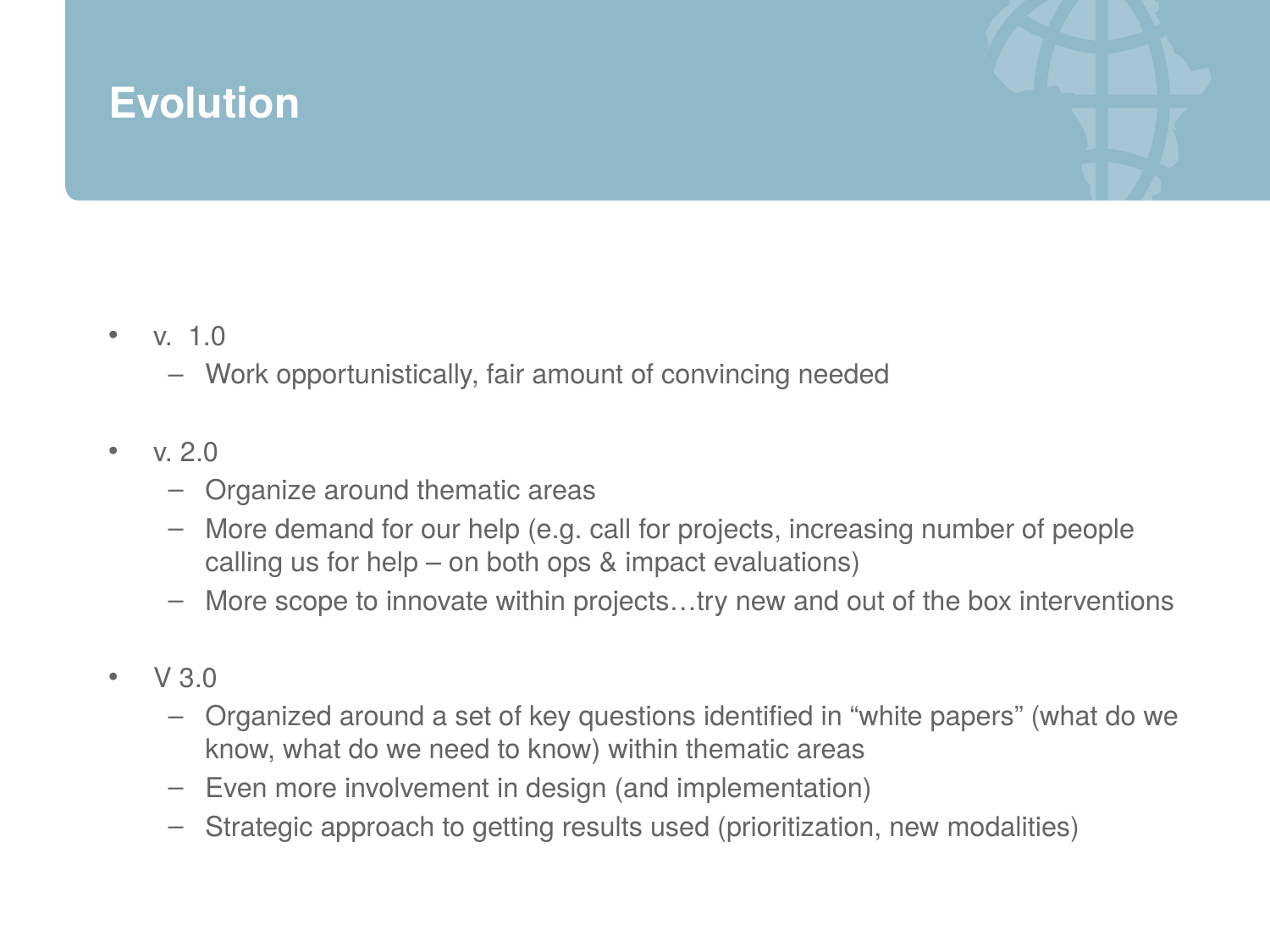

# Evolution

v.  1.0
Work opportunistically, fair amount of convincing needed

v. 2.0
Organize around thematic areas
More demand for our help (e.g. call for projects, increasing number of people calling us for help – on both ops & impact evaluations)
More scope to innovate within projects…try new and out of the box interventions

V 3.0
Organized around a set of key questions identified in “white papers” (what do we know, what do we need to know) within thematic areas
Even more involvement in design (and implementation)
Strategic approach to getting results used (prioritization, new modalities)